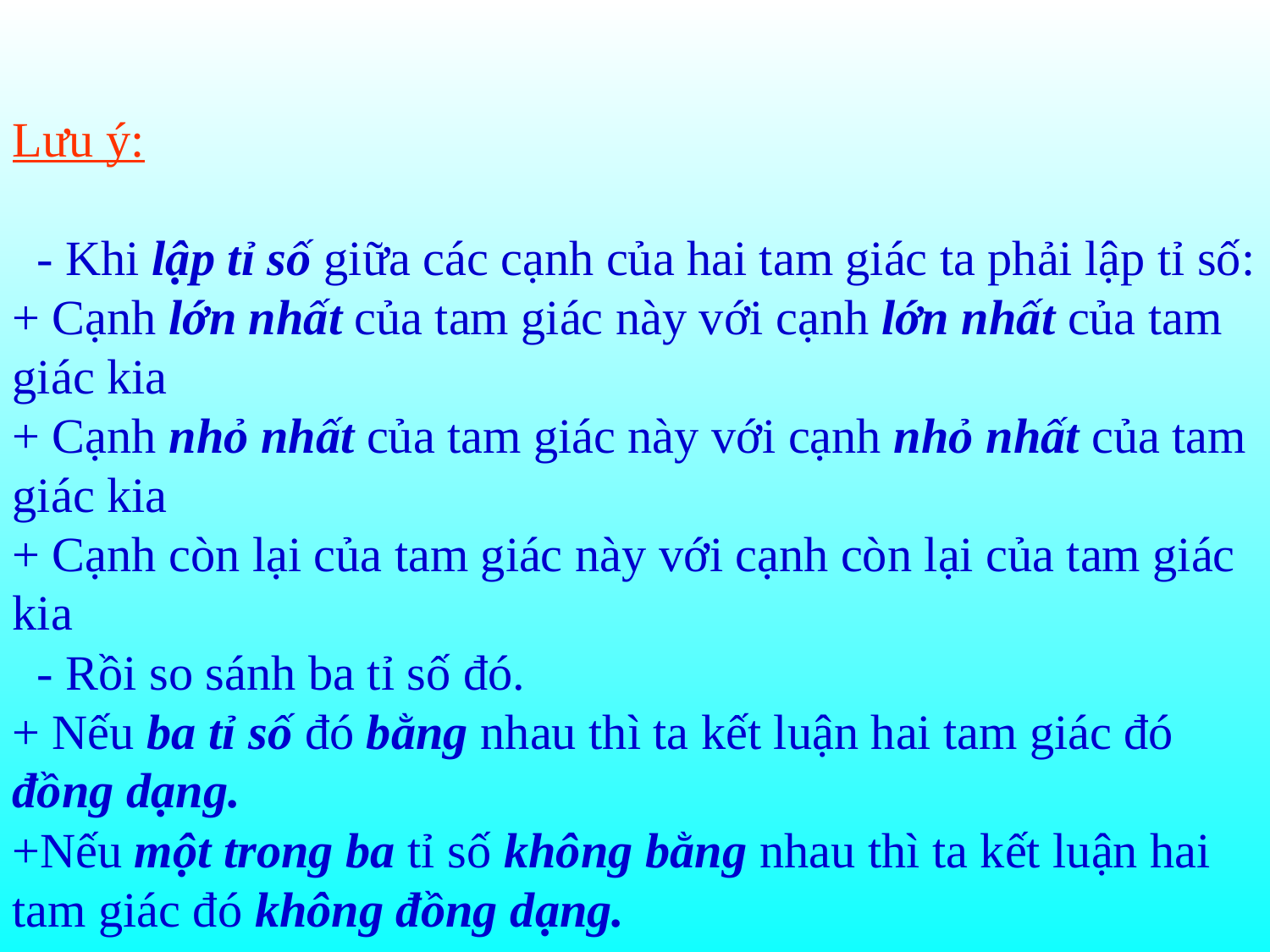

Lưu ý:

  - Khi lập tỉ số giữa các cạnh của hai tam giác ta phải lập tỉ số:
+ Cạnh lớn nhất của tam giác này với cạnh lớn nhất của tam giác kia
+ Cạnh nhỏ nhất của tam giác này với cạnh nhỏ nhất của tam giác kia
+ Cạnh còn lại của tam giác này với cạnh còn lại của tam giác kia
  - Rồi so sánh ba tỉ số đó.
+ Nếu ba tỉ số đó bằng nhau thì ta kết luận hai tam giác đó đồng dạng.
+Nếu một trong ba tỉ số không bằng nhau thì ta kết luận hai tam giác đó không đồng dạng.